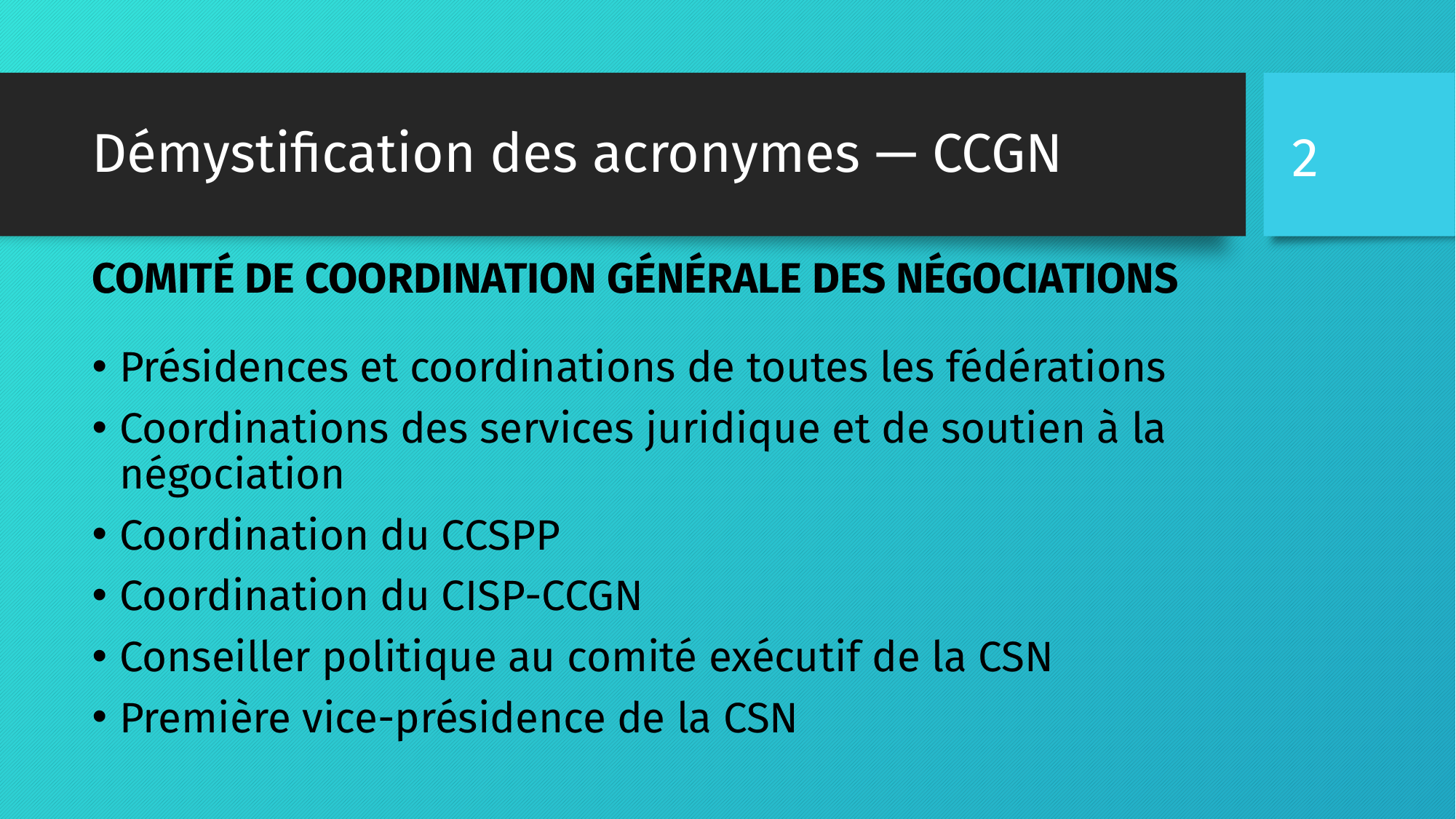

2
# Démystification des acronymes — CCGN
COMITÉ DE COORDINATION GÉNÉRALE DES NÉGOCIATIONS
Présidences et coordinations de toutes les fédérations
Coordinations des services juridique et de soutien à la négociation
Coordination du CCSPP
Coordination du CISP-CCGN
Conseiller politique au comité exécutif de la CSN
Première vice-présidence de la CSN